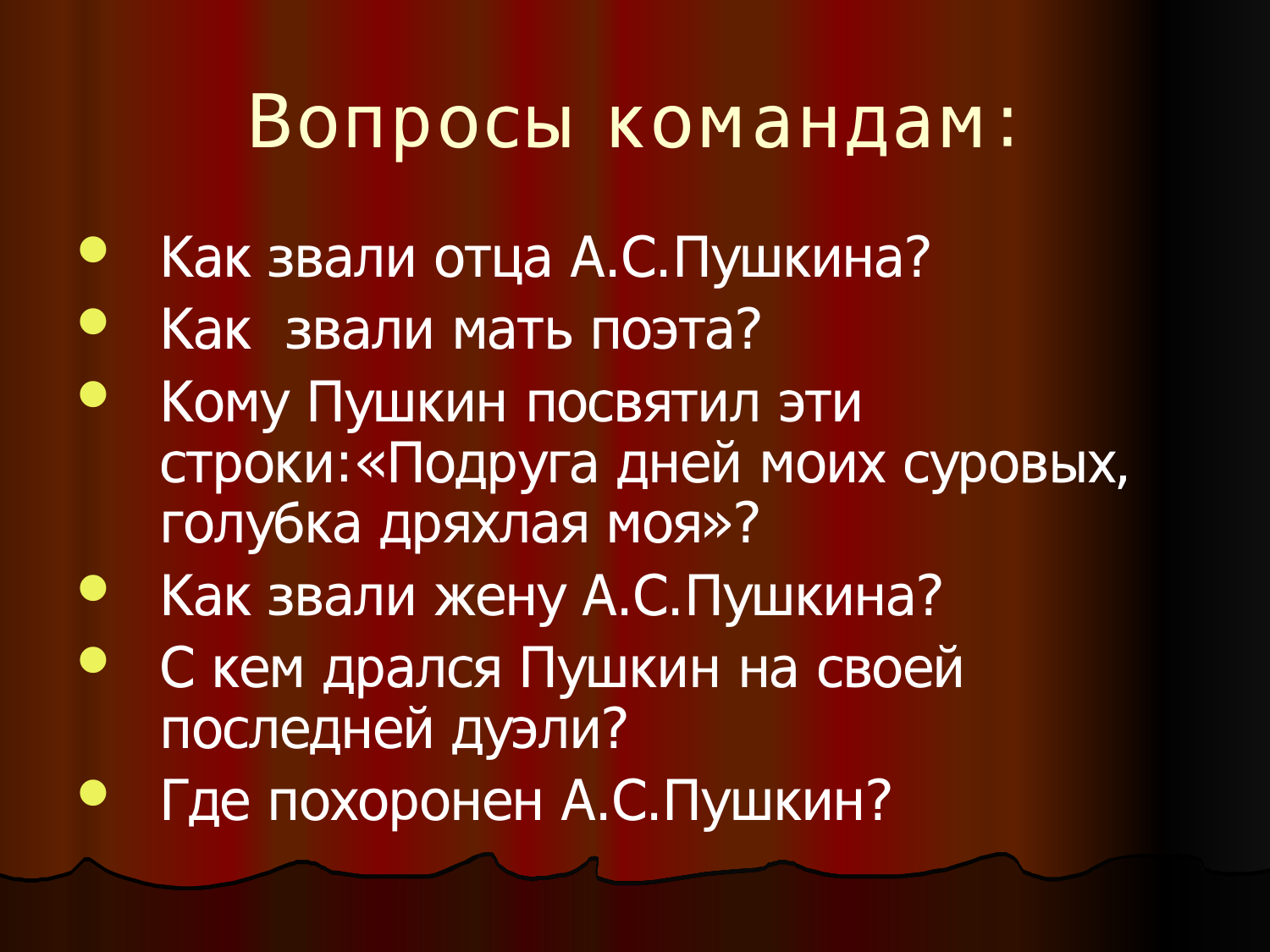

# Вопросы командам:
Как звали отца А.С.Пушкина?
Как  звали мать поэта?
Кому Пушкин посвятил эти строки:«Подруга дней моих суровых, голубка дряхлая моя»?
Как звали жену А.С.Пушкина?
С кем дрался Пушкин на своей последней дуэли?
Где похоронен А.С.Пушкин?